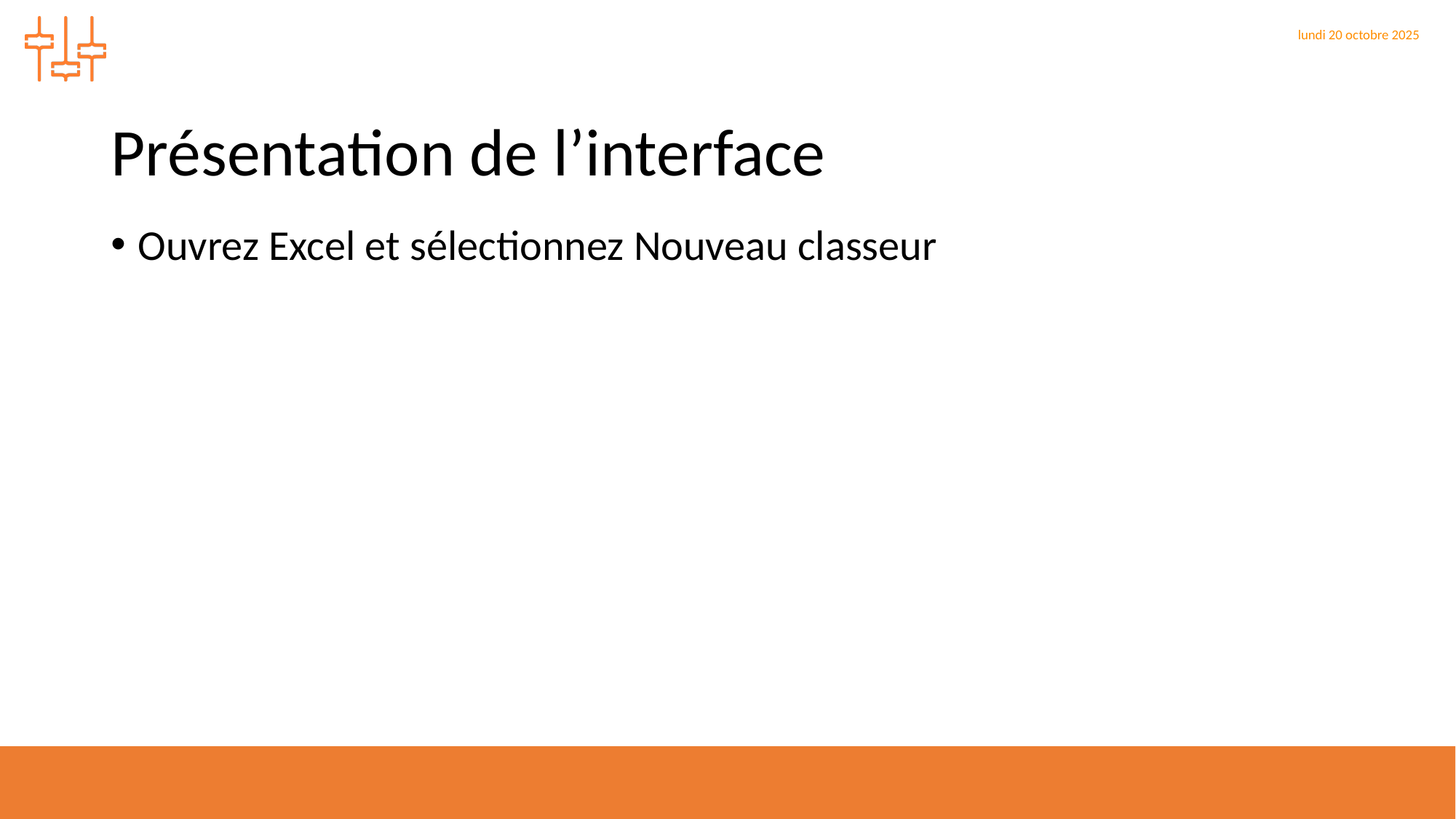

# Présentation de l’interface
Ouvrez Excel et sélectionnez Nouveau classeur